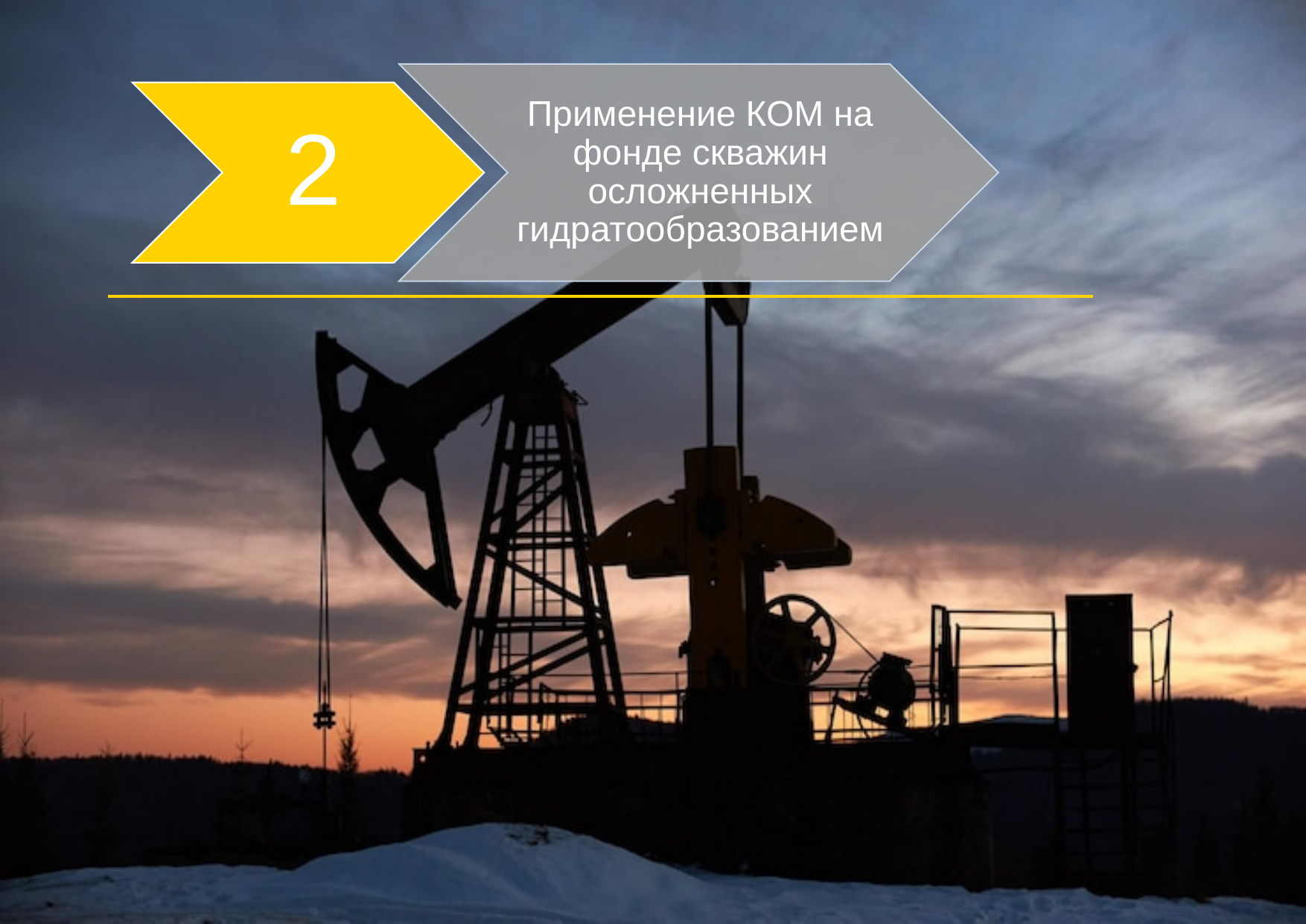

2
Применение КОМ на фонде скважин осложненных гидратообразованием